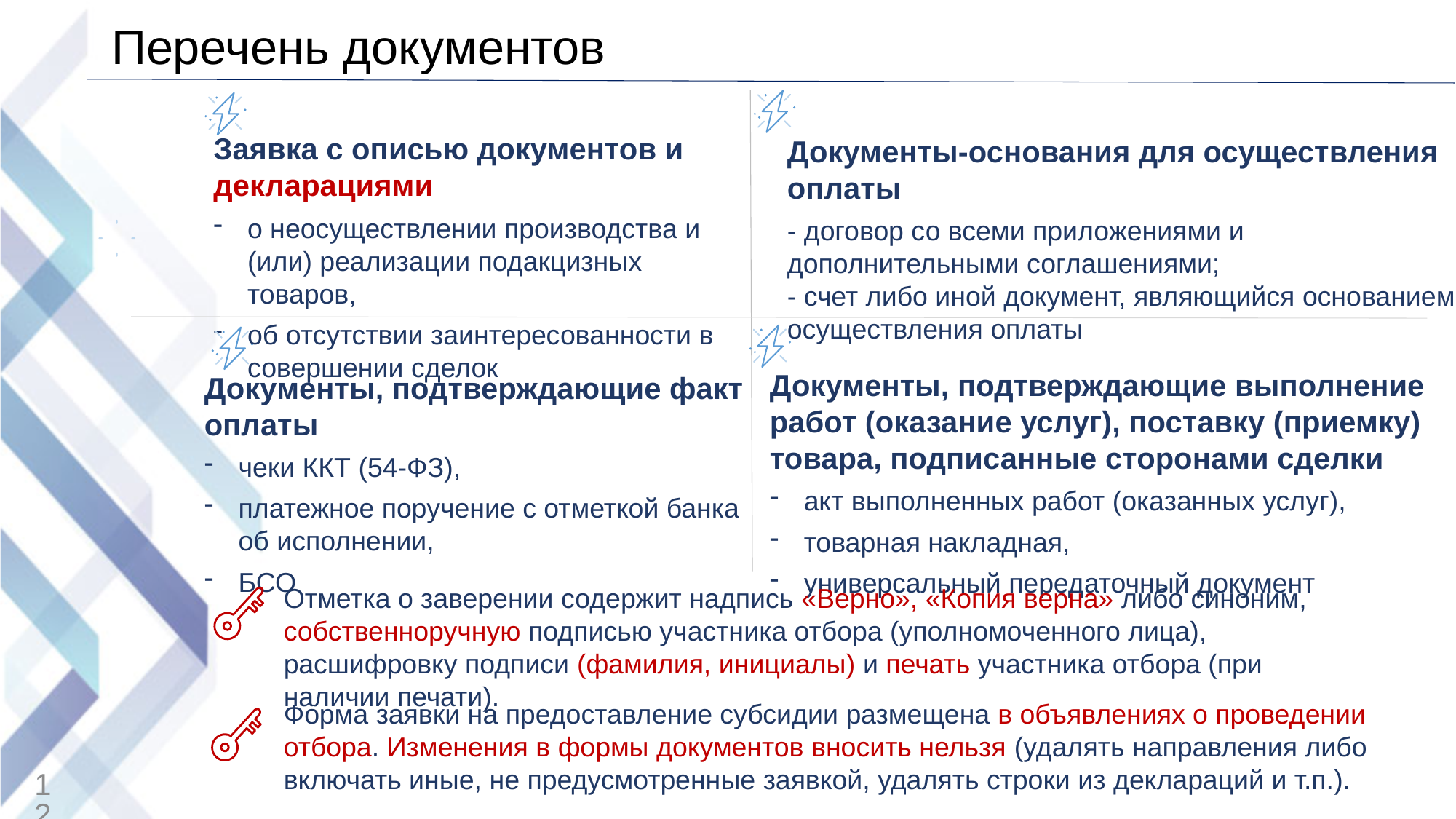

# Перечень документов

Заявка с описью документов и декларациями
о неосуществлении производства и (или) реализации подакцизных товаров,
об отсутствии заинтересованности в совершении сделок
Документы-основания для осуществления оплаты
- договор со всеми приложениями и дополнительными соглашениями;
- счет либо иной документ, являющийся основанием осуществления оплаты

Документы, подтверждающие выполнение работ (оказание услуг), поставку (приемку) товара, подписанные сторонами сделки
акт выполненных работ (оказанных услуг),
товарная накладная,
универсальный передаточный документ
Документы, подтверждающие факт оплаты
чеки ККТ (54-ФЗ),
платежное поручение с отметкой банка об исполнении,
БСО
Отметка о заверении содержит надпись «Верно», «Копия верна» либо синоним, собственноручную подписью участника отбора (уполномоченного лица), расшифровку подписи (фамилия, инициалы) и печать участника отбора (при наличии печати).

Форма заявки на предоставление субсидии размещена в объявлениях о проведении отбора. Изменения в формы документов вносить нельзя (удалять направления либо включать иные, не предусмотренные заявкой, удалять строки из деклараций и т.п.).

12